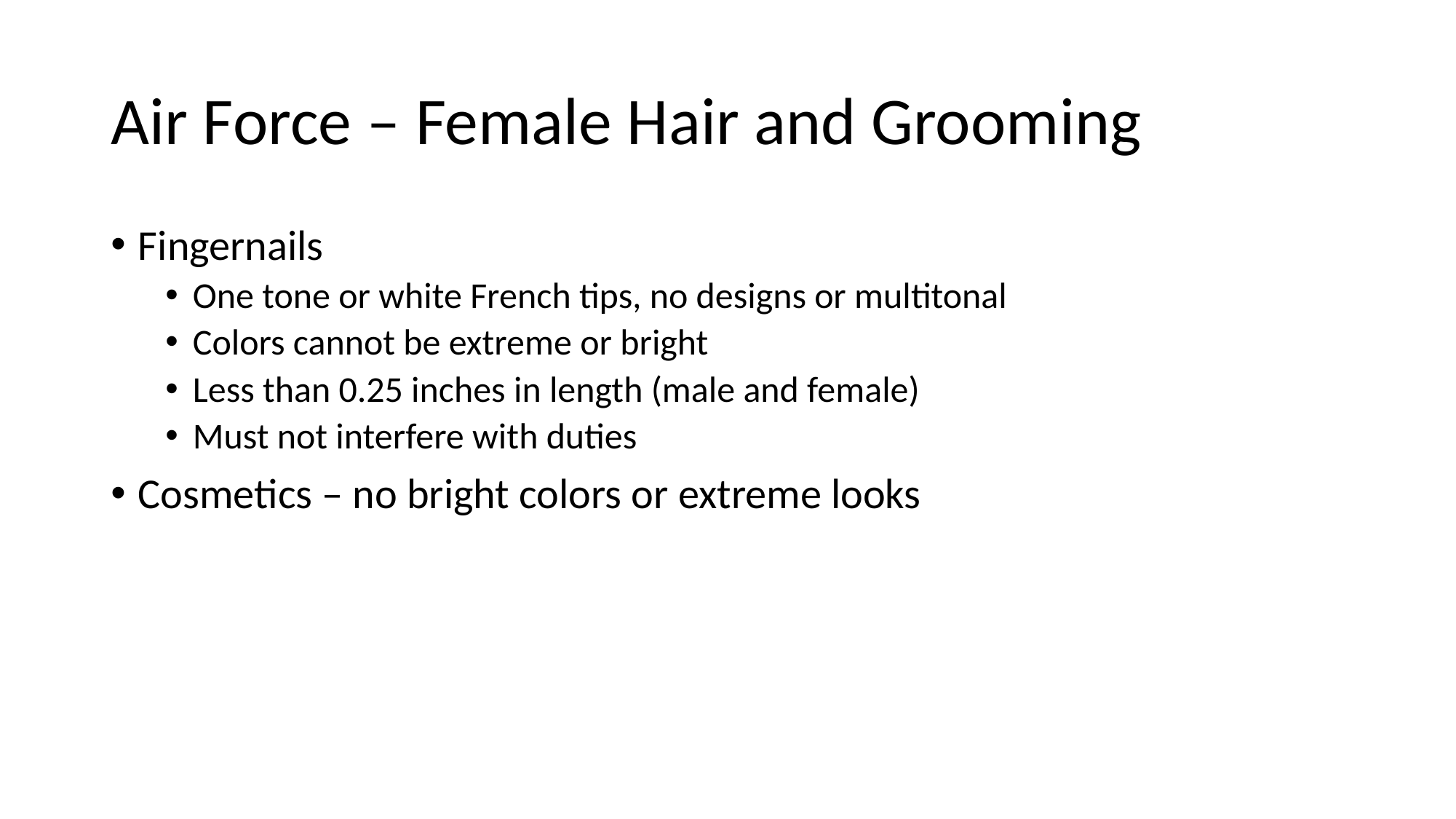

# Air Force – Female Hair and Grooming
Fingernails
One tone or white French tips, no designs or multitonal
Colors cannot be extreme or bright
Less than 0.25 inches in length (male and female)
Must not interfere with duties
Cosmetics – no bright colors or extreme looks